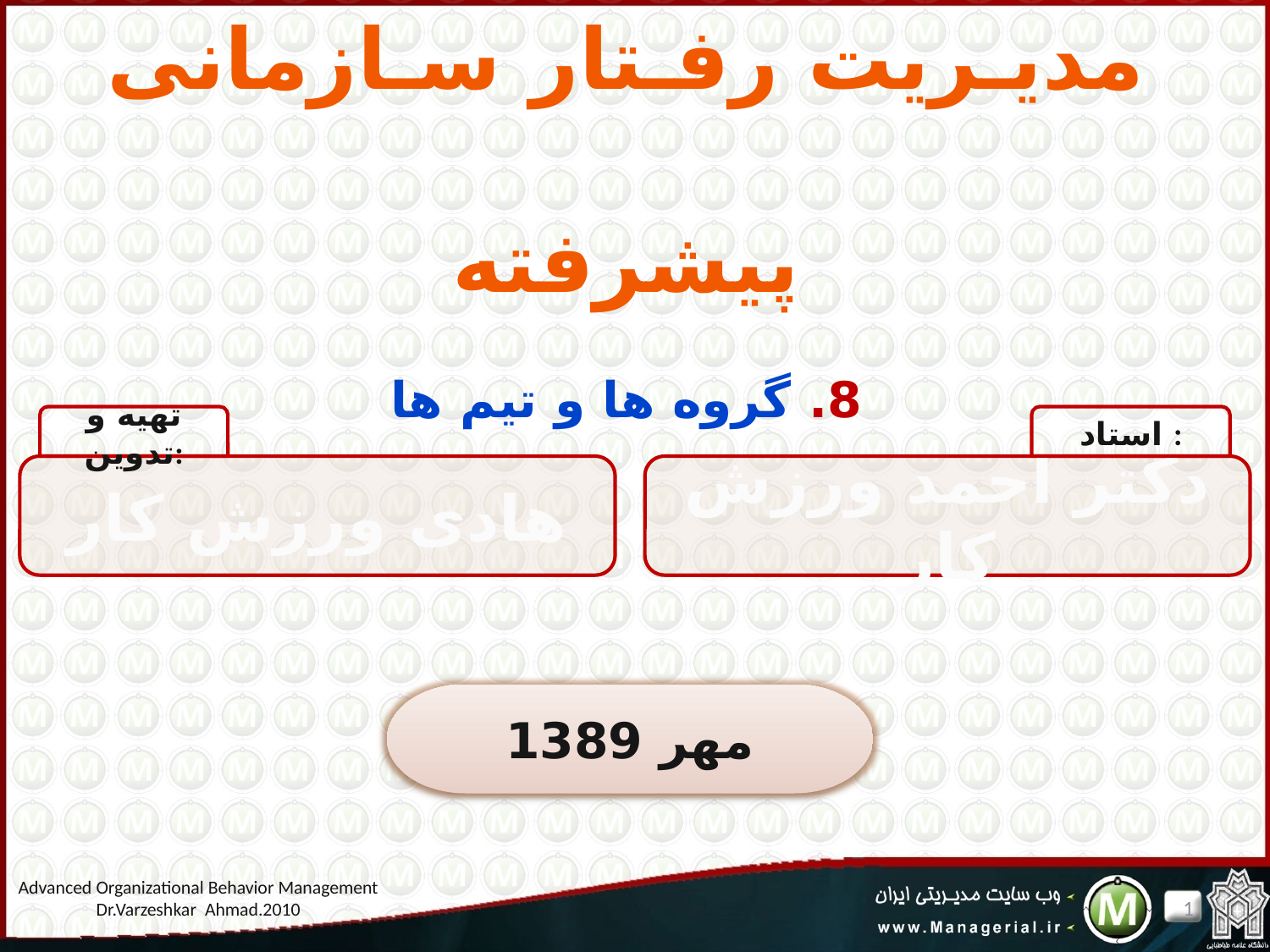

# مدیـریت رفـتار سـازمانی پیشرفته 8. گروه ها و تیم ها
تهیه و تدوین:
استاد :
هادی ورزش کار
دکتر احمد ورزش کار
مهر 1389
Advanced Organizational Behavior Management
Dr.Varzeshkar  Ahmad.2010
1